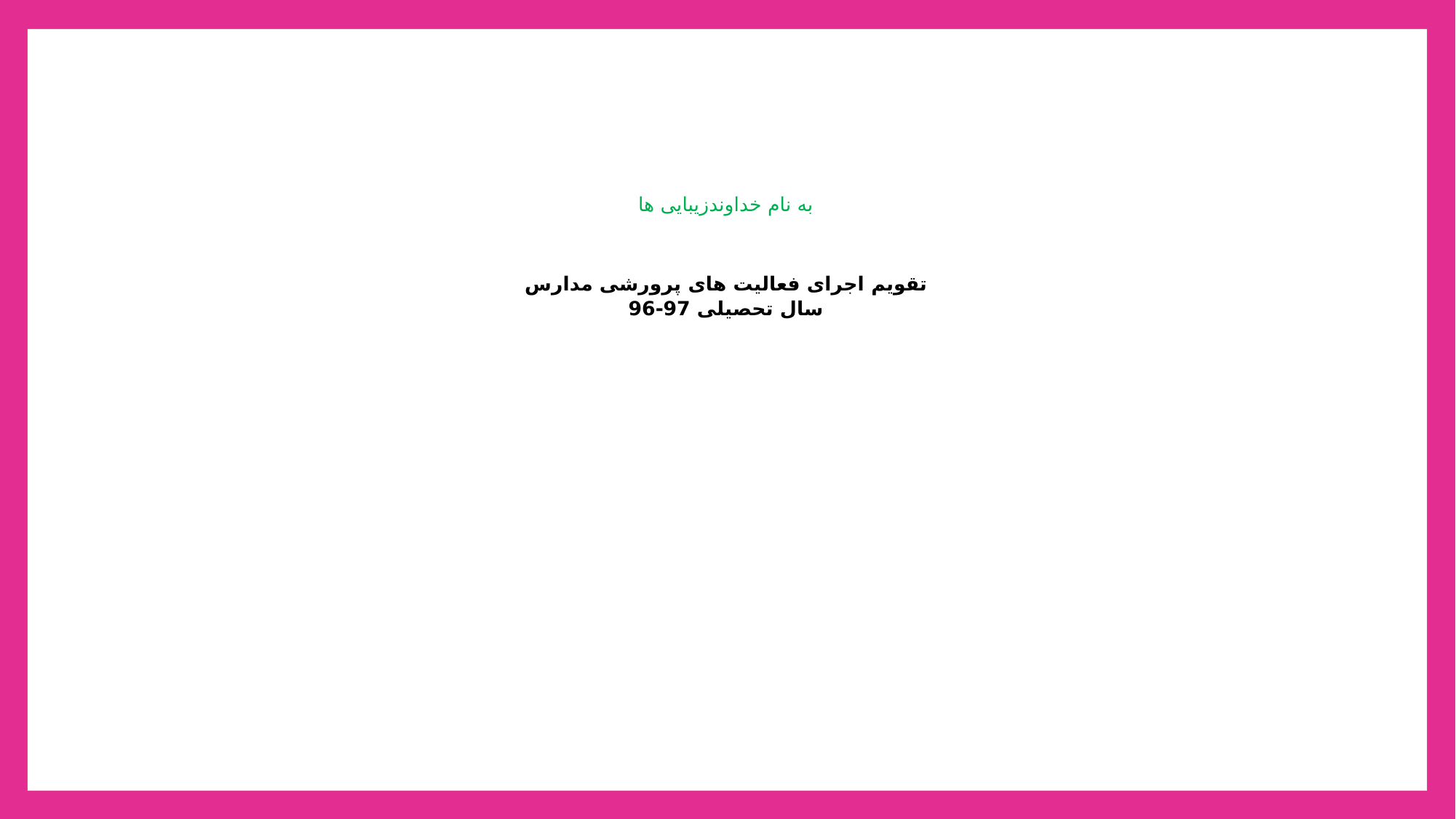

# به نام خداوندزیبایی ها تقویم اجرای فعالیت های پرورشی مدارس سال تحصیلی 97-96